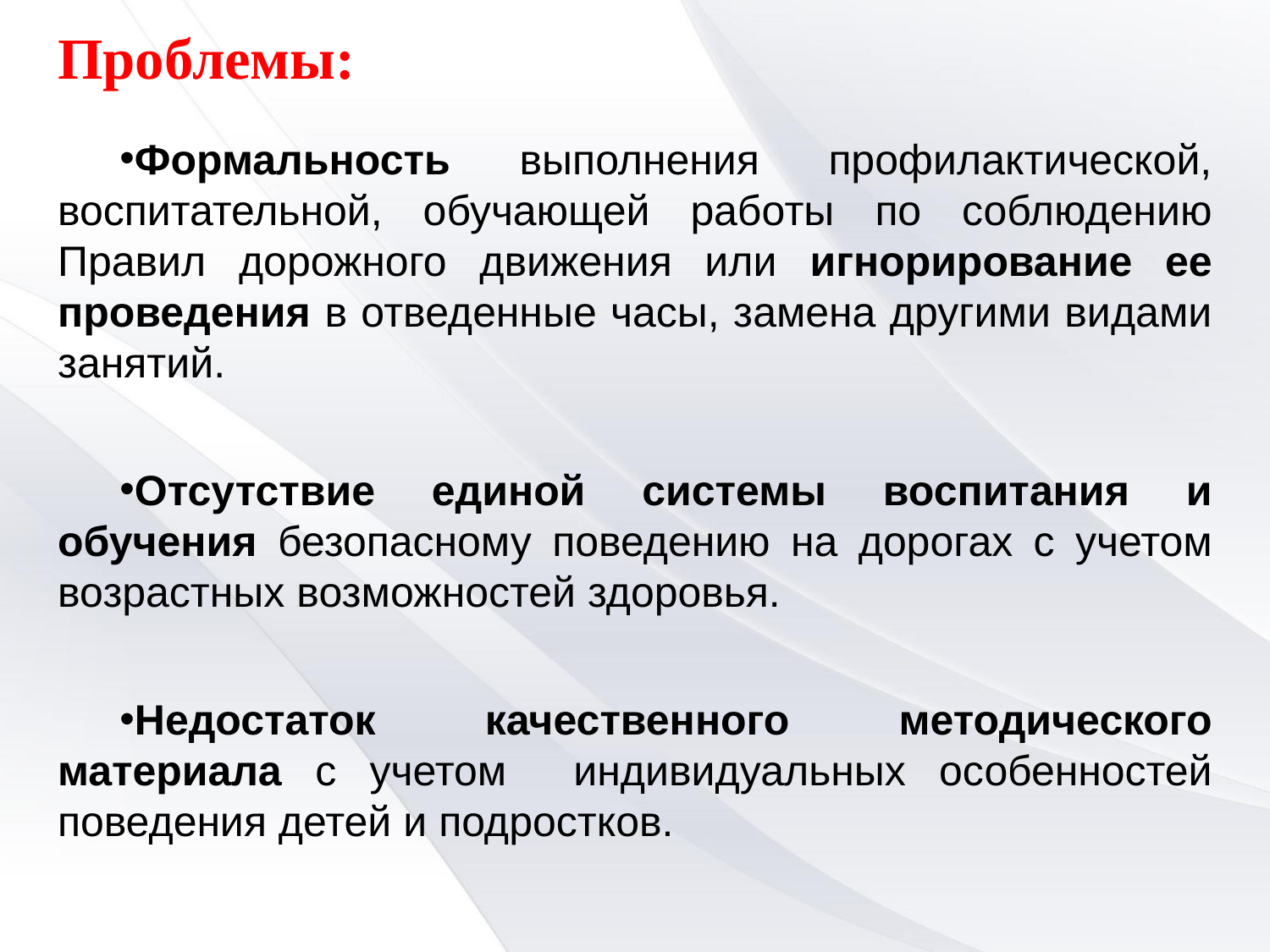

Проблемы:
Формальность выполнения профилактической, воспитательной, обучающей работы по соблюдению Правил дорожного движения или игнорирование ее проведения в отведенные часы, замена другими видами занятий.

Отсутствие единой системы воспитания и обучения безопасному поведению на дорогах с учетом возрастных возможностей здоровья.

Недостаток качественного методического материала с учетом  индивидуальных особенностей поведения детей и подростков.